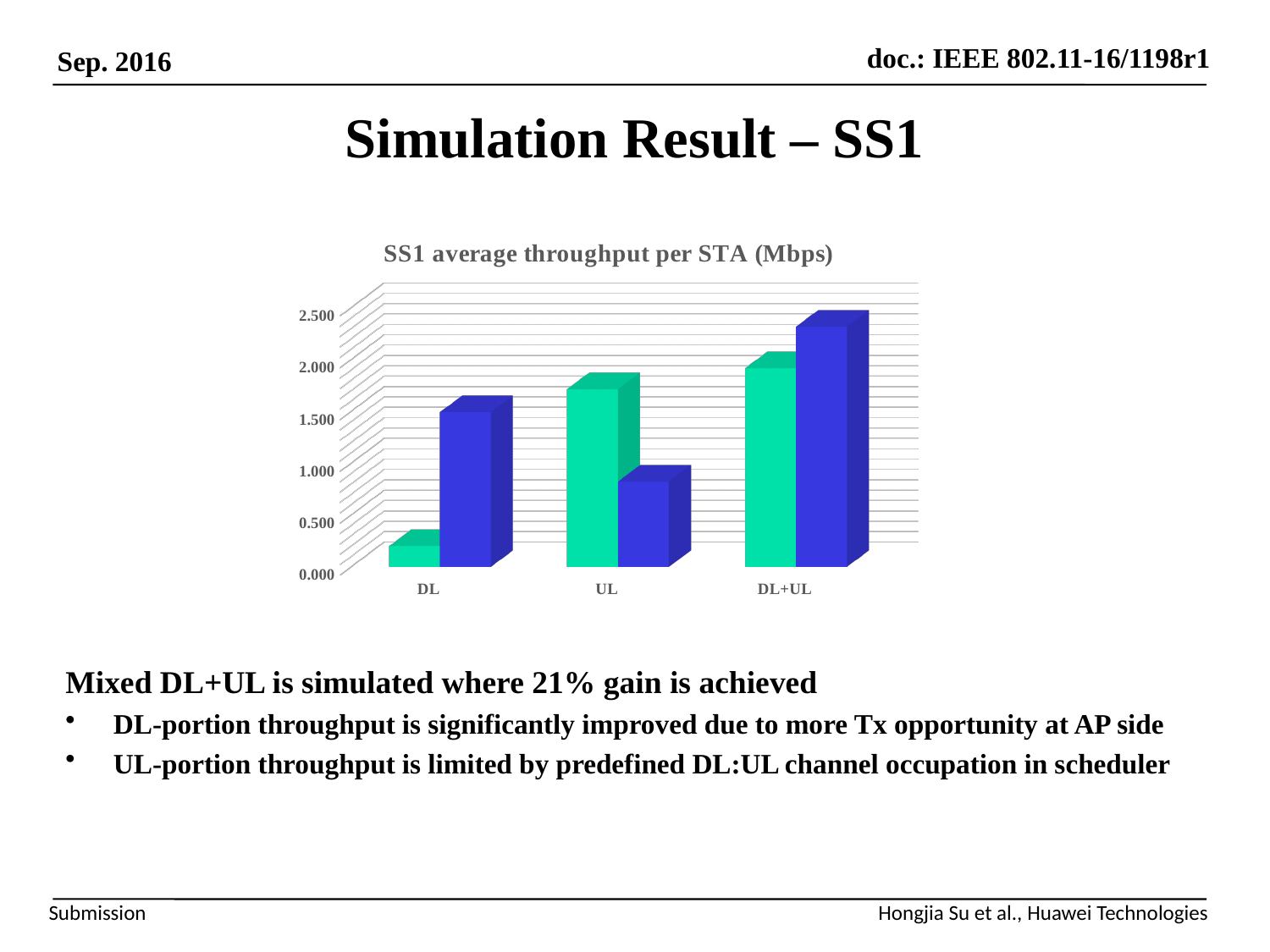

# Simulation Result – SS1

[unsupported chart]

Mixed DL+UL is simulated where 21% gain is achieved
DL-portion throughput is significantly improved due to more Tx opportunity at AP side
UL-portion throughput is limited by predefined DL:UL channel occupation in scheduler